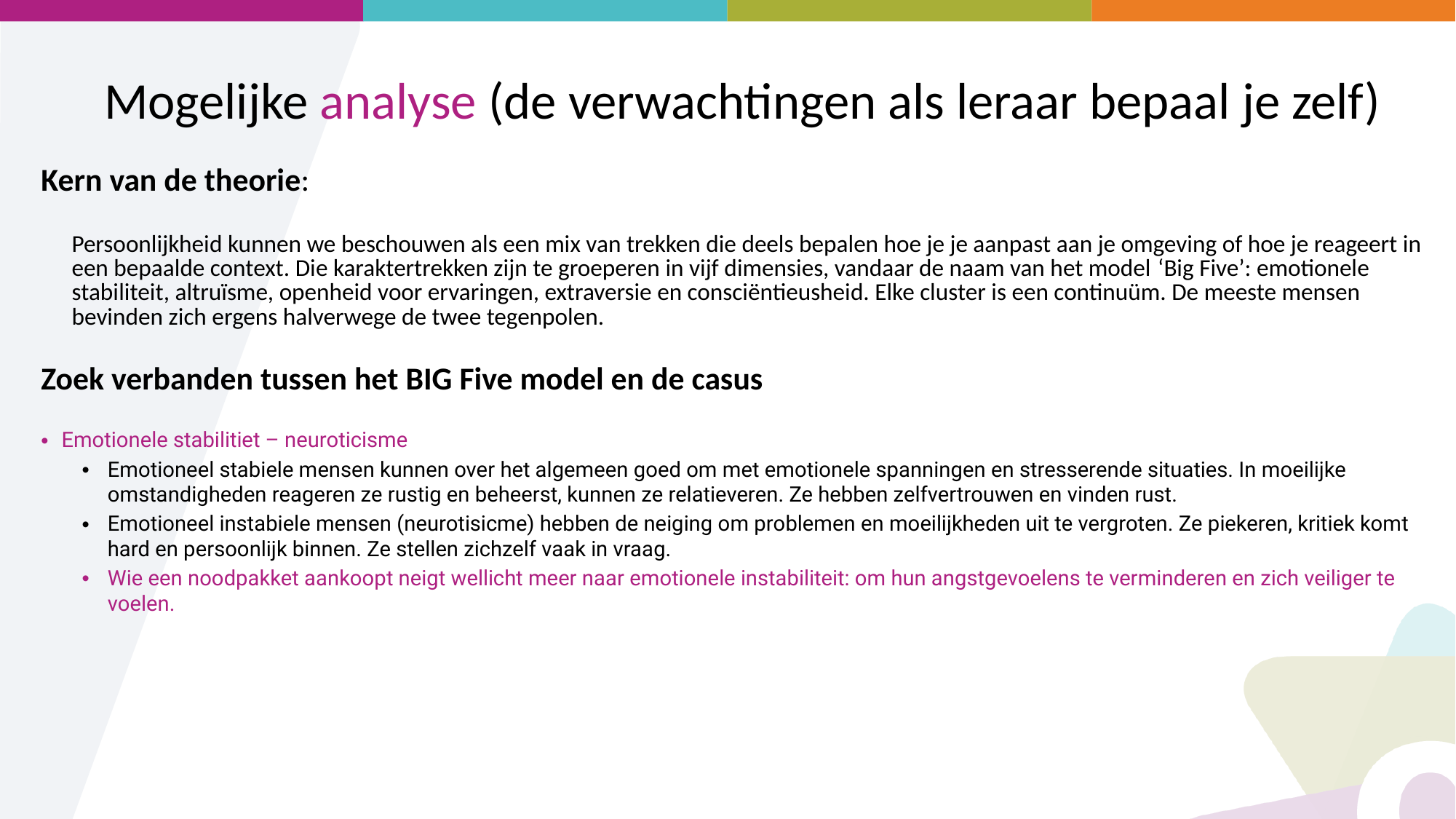

Mogelijke analyse (de verwachtingen als leraar bepaal je zelf)

Kern van de theorie:
 
Persoonlijkheid kunnen we beschouwen als een mix van trekken die deels bepalen hoe je je aanpast aan je omgeving of hoe je reageert in een bepaalde context. Die karaktertrekken zijn te groeperen in vijf dimensies, vandaar de naam van het model ‘Big Five’: emotionele stabiliteit, altruïsme, openheid voor ervaringen, extraversie en consciëntieusheid. Elke cluster is een continuüm. De meeste mensen bevinden zich ergens halverwege de twee tegenpolen.

Zoek verbanden tussen het BIG Five model en de casus

Emotionele stabilitiet – neuroticisme
Emotioneel stabiele mensen kunnen over het algemeen goed om met emotionele spanningen en stresserende situaties. In moeilijke omstandigheden reageren ze rustig en beheerst, kunnen ze relatieveren. Ze hebben zelfvertrouwen en vinden rust.
Emotioneel instabiele mensen (neurotisicme) hebben de neiging om problemen en moeilijkheden uit te vergroten. Ze piekeren, kritiek komt hard en persoonlijk binnen. Ze stellen zichzelf vaak in vraag.
Wie een noodpakket aankoopt neigt wellicht meer naar emotionele instabiliteit: om hun angstgevoelens te verminderen en zich veiliger te voelen.